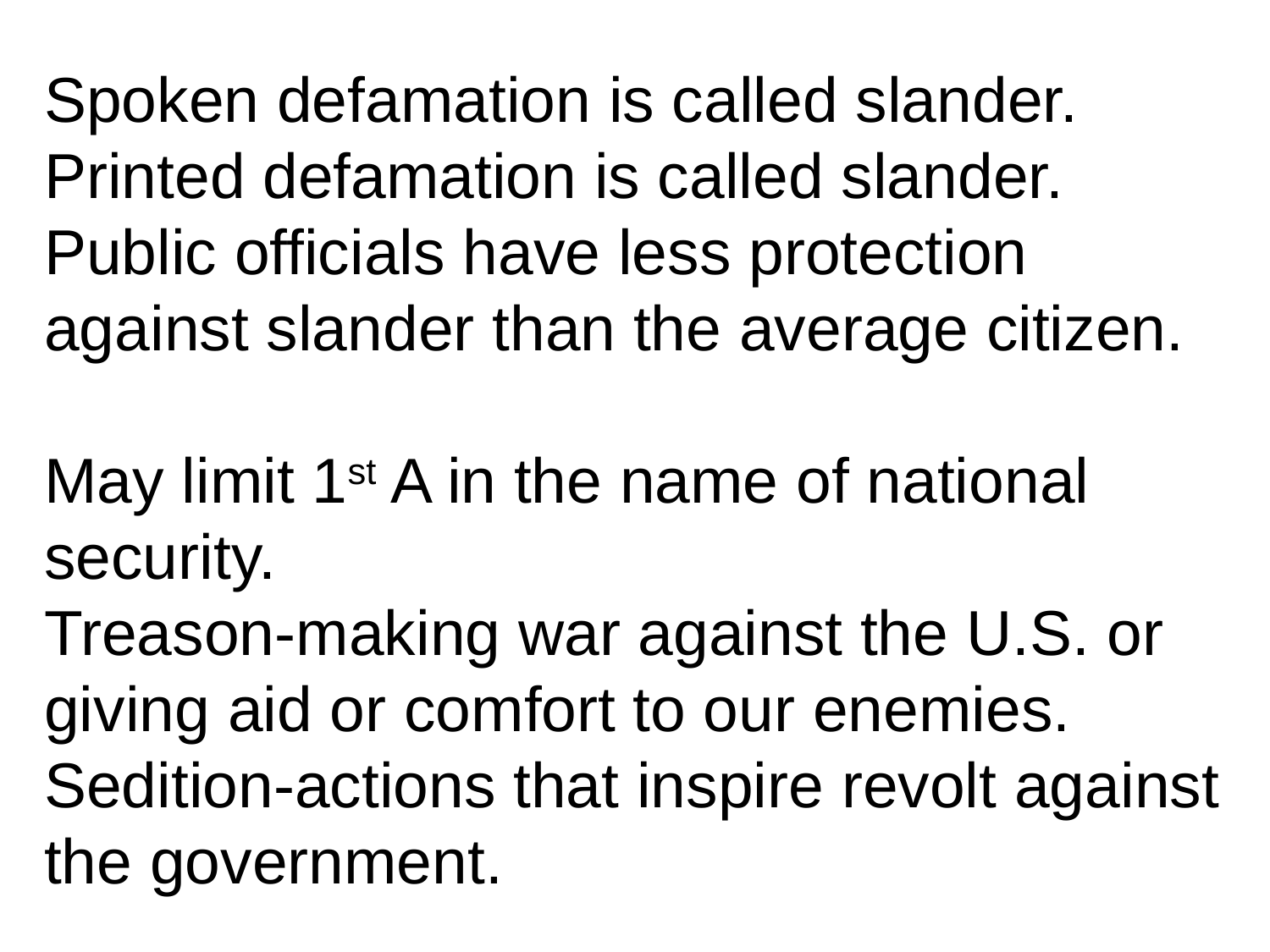

Spoken defamation is called slander.
Printed defamation is called slander.  Public officials have less protection against slander than the average citizen.

May limit 1st A in the name of national security.
Treason-making war against the U.S. or giving aid or comfort to our enemies.
Sedition-actions that inspire revolt against the government.